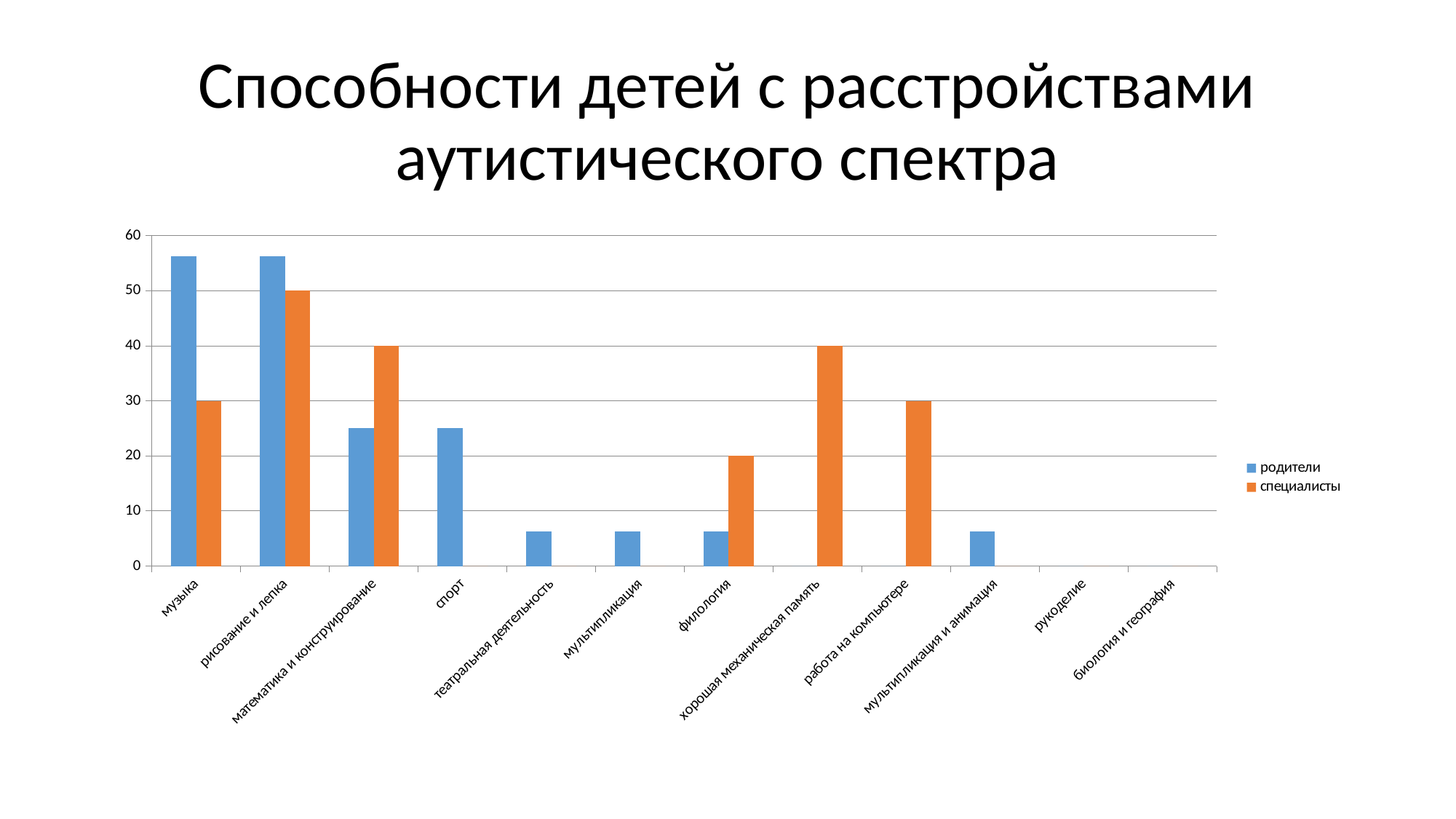

# Способности детей с расстройствами аутистического спектра

### Chart

| Category | родители | специалисты |
|---|---|---|
| музыка | 56.25 | 30.0 |
| рисование и лепка | 56.25 | 50.0 |
| математика и конструирование | 25.0 | 40.0 |
| спорт | 25.0 | 0.0 |
| театральная деятельность | 6.25 | 0.0 |
| мультипликация | 6.25 | 0.0 |
| филология | 6.25 | 20.0 |
| хорошая механическая память | 0.0 | 40.0 |
| работа на компьютере | 0.0 | 30.0 |
| мультипликация и анимация | 6.25 | 0.0 |
| рукоделие | 0.0 | 0.0 |
| биология и география | 0.0 | 0.0 |